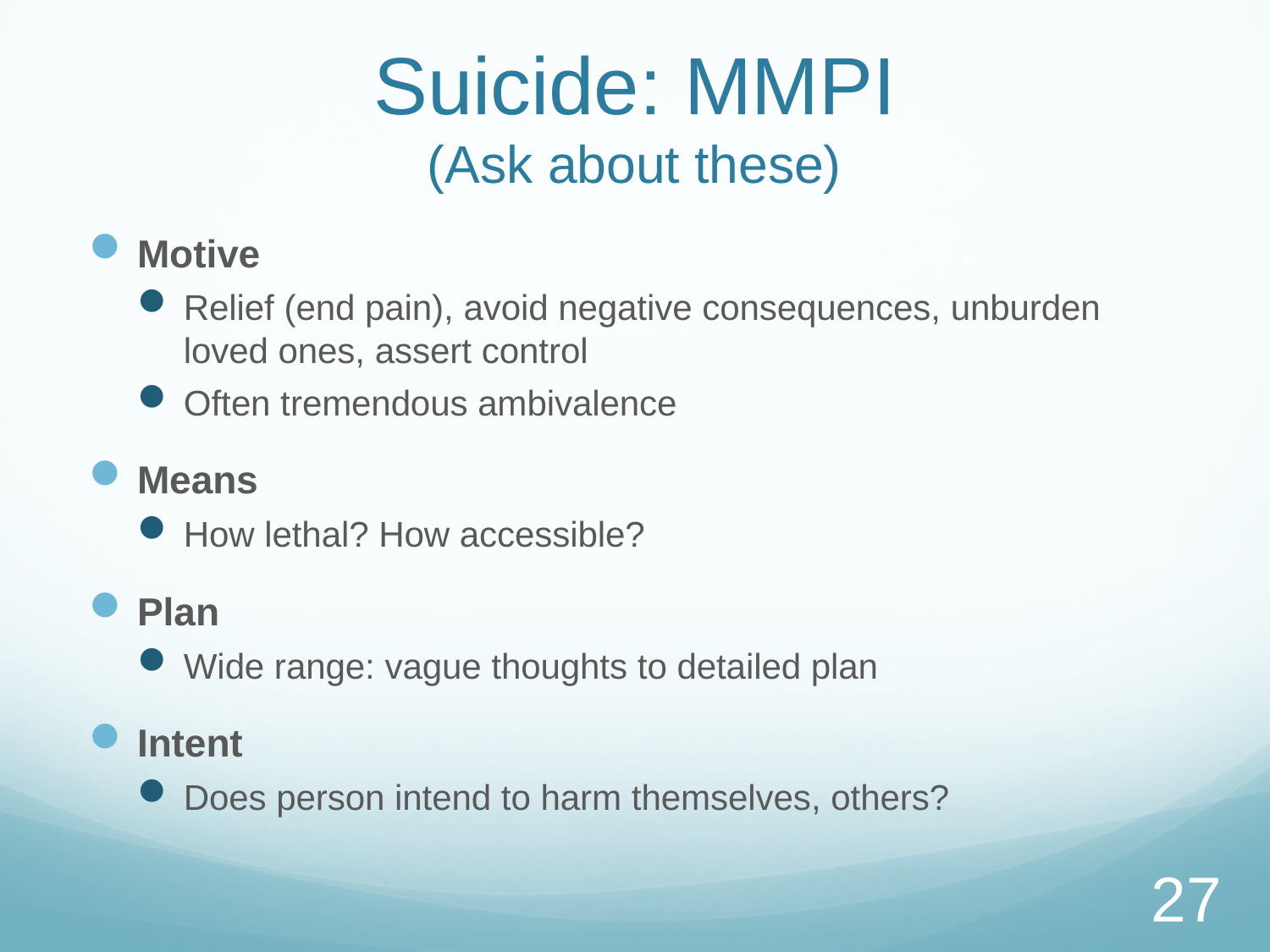

# Suicide: MMPI (Ask about these)
Motive
Relief (end pain), avoid negative consequences, unburden loved ones, assert control
Often tremendous ambivalence
Means
How lethal? How accessible?
Plan
Wide range: vague thoughts to detailed plan
Intent
Does person intend to harm themselves, others?
27